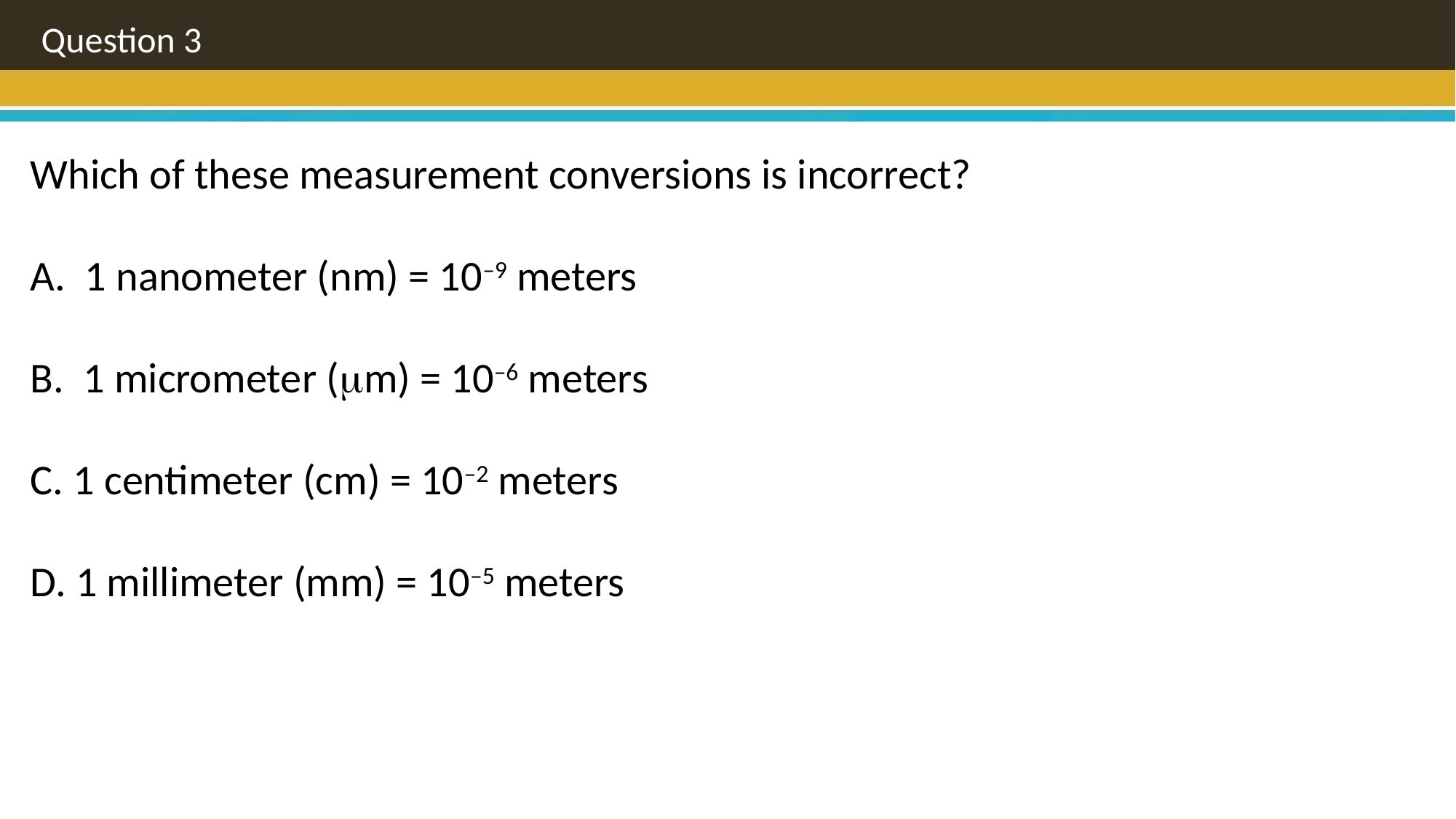

Question 3
Which of these measurement conversions is incorrect?
A.  1 nanometer (nm) = 10–9 meters

B.  1 micrometer (μm) = 10–6 meters

C. 1 centimeter (cm) = 10–2 meters

D. 1 millimeter (mm) = 10–5 meters